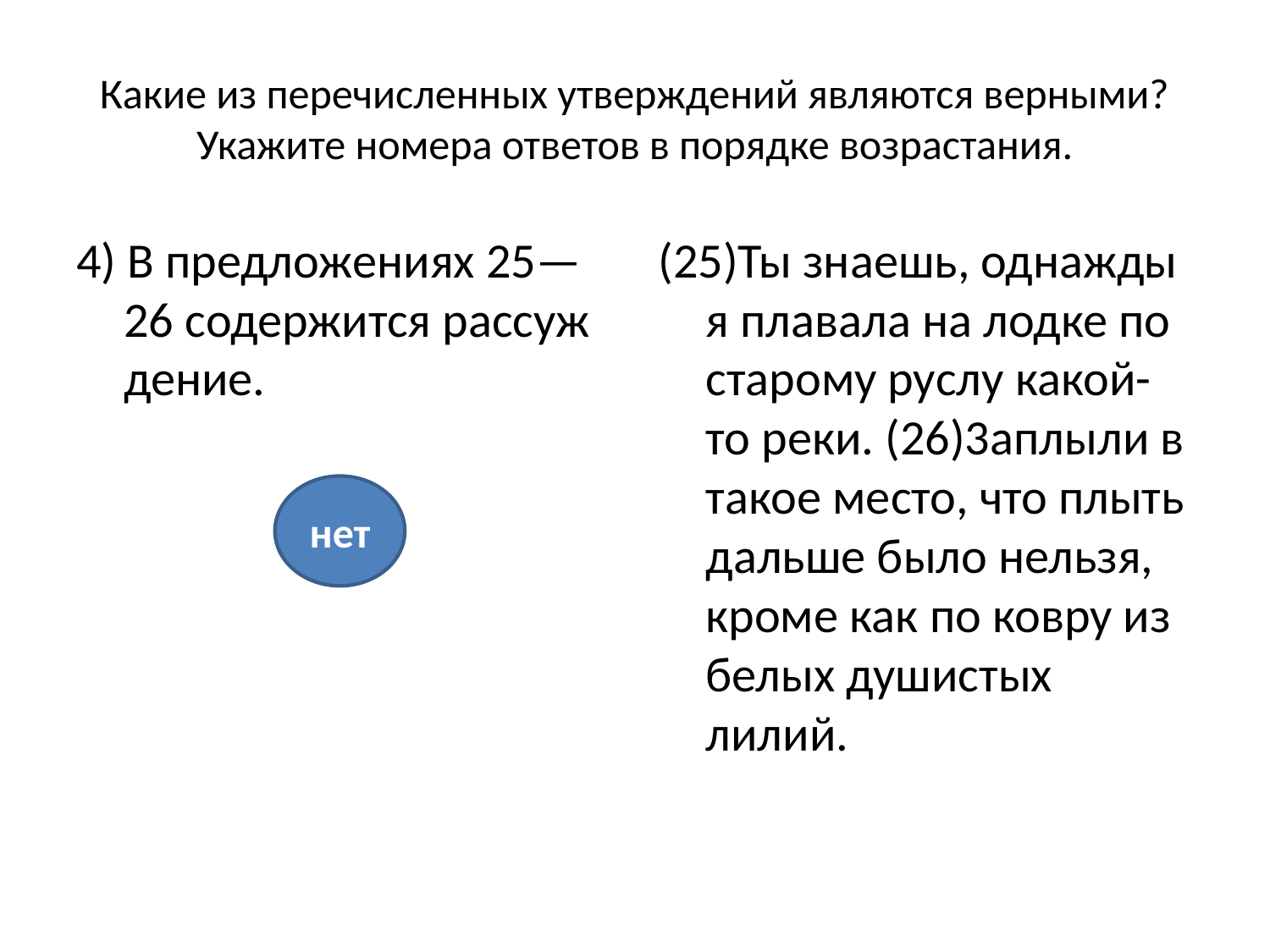

# Какие из перечисленных утверждений являются верными? Укажите номера ответов в порядке возрастания.
4) В пред­ло­же­ни­ях 25—26 со­дер­жит­ся рас­суж­де­ние.
(25)Ты зна­ешь, од­на­ж­ды я пла­ва­ла на лодке по ста­ро­му руслу какой-то реки. (26)3аплы­ли в такое место, что плыть даль­ше было нель­зя, кроме как по ковру из белых ду­ши­стых лилий.
нет